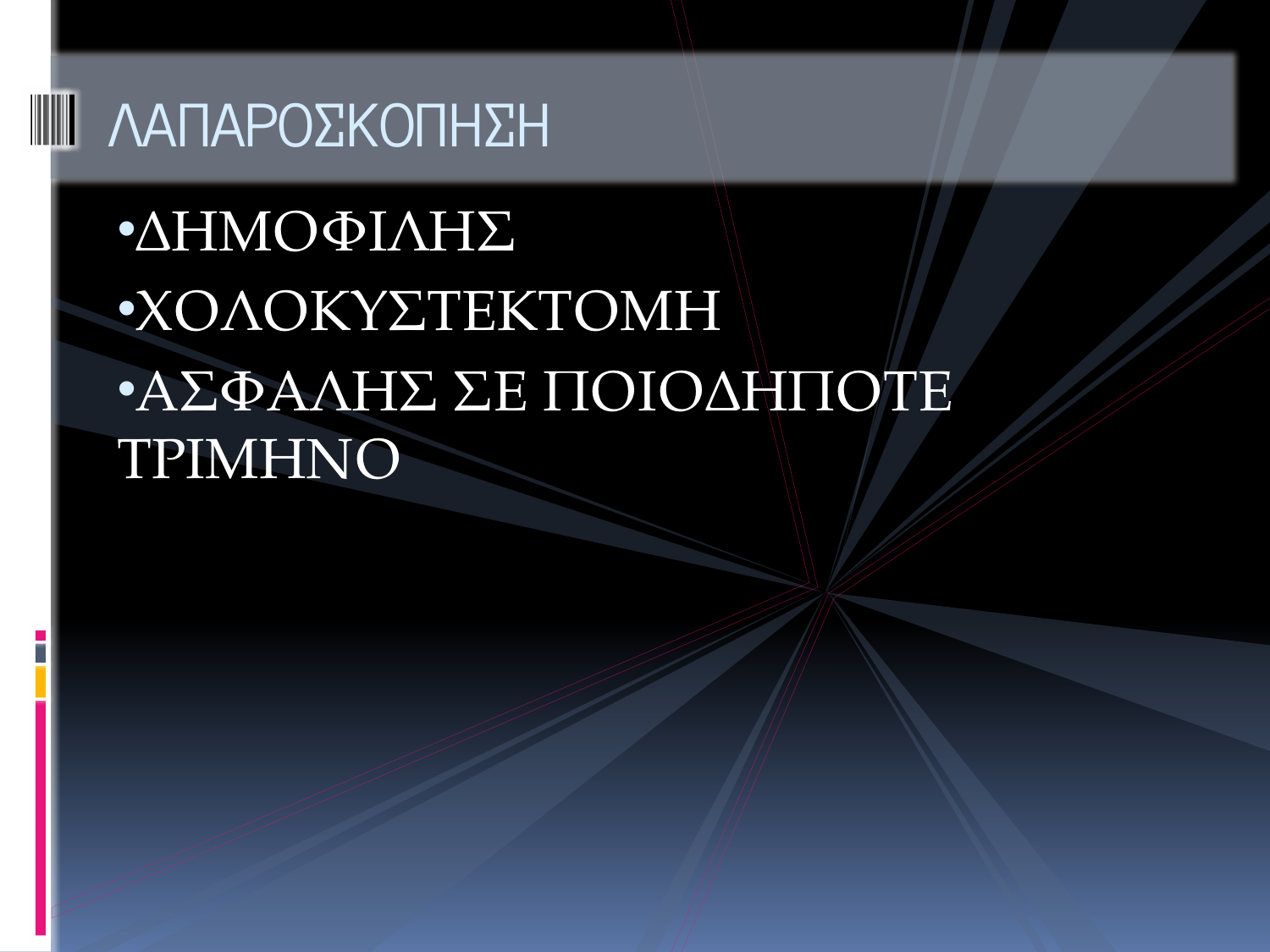

# ΛΑΠΑΡΟΣΚΟΠΗΣΗ
ΔΗΜΟΦΙΛΗΣ
ΧΟΛΟΚΥΣΤΕΚΤΟΜΗ
ΑΣΦΑΛΗΣ ΣΕ ΠΟΙΟΔΗΠΟΤΕ ΤΡΙΜΗΝΟ